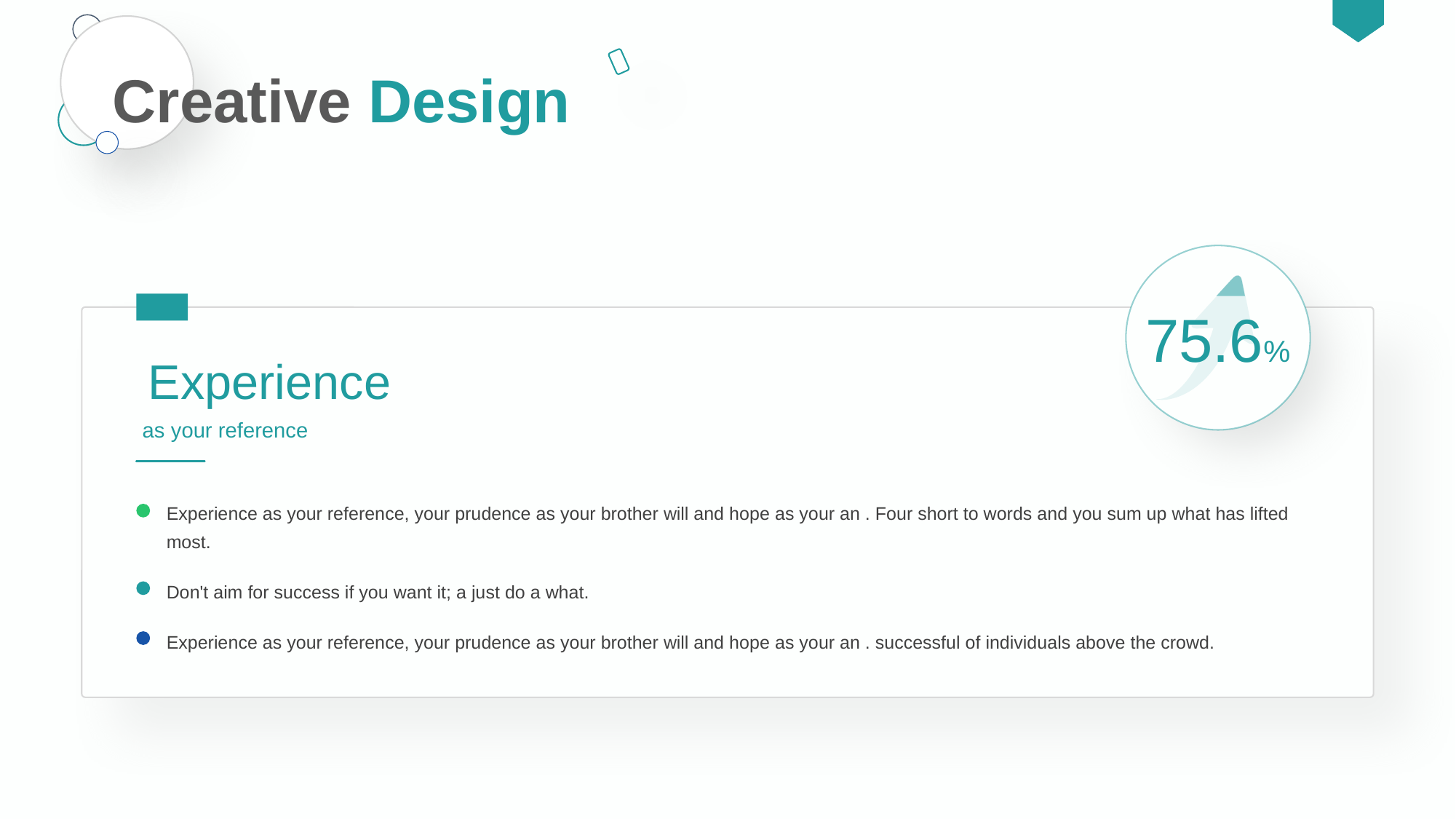

Creative Design

75.6%

Experience
as your reference
Experience as your reference, your prudence as your brother will and hope as your an . Four short to words and you sum up what has lifted most.

Don't aim for success if you want it; a just do a what.

Experience as your reference, your prudence as your brother will and hope as your an . successful of individuals above the crowd.